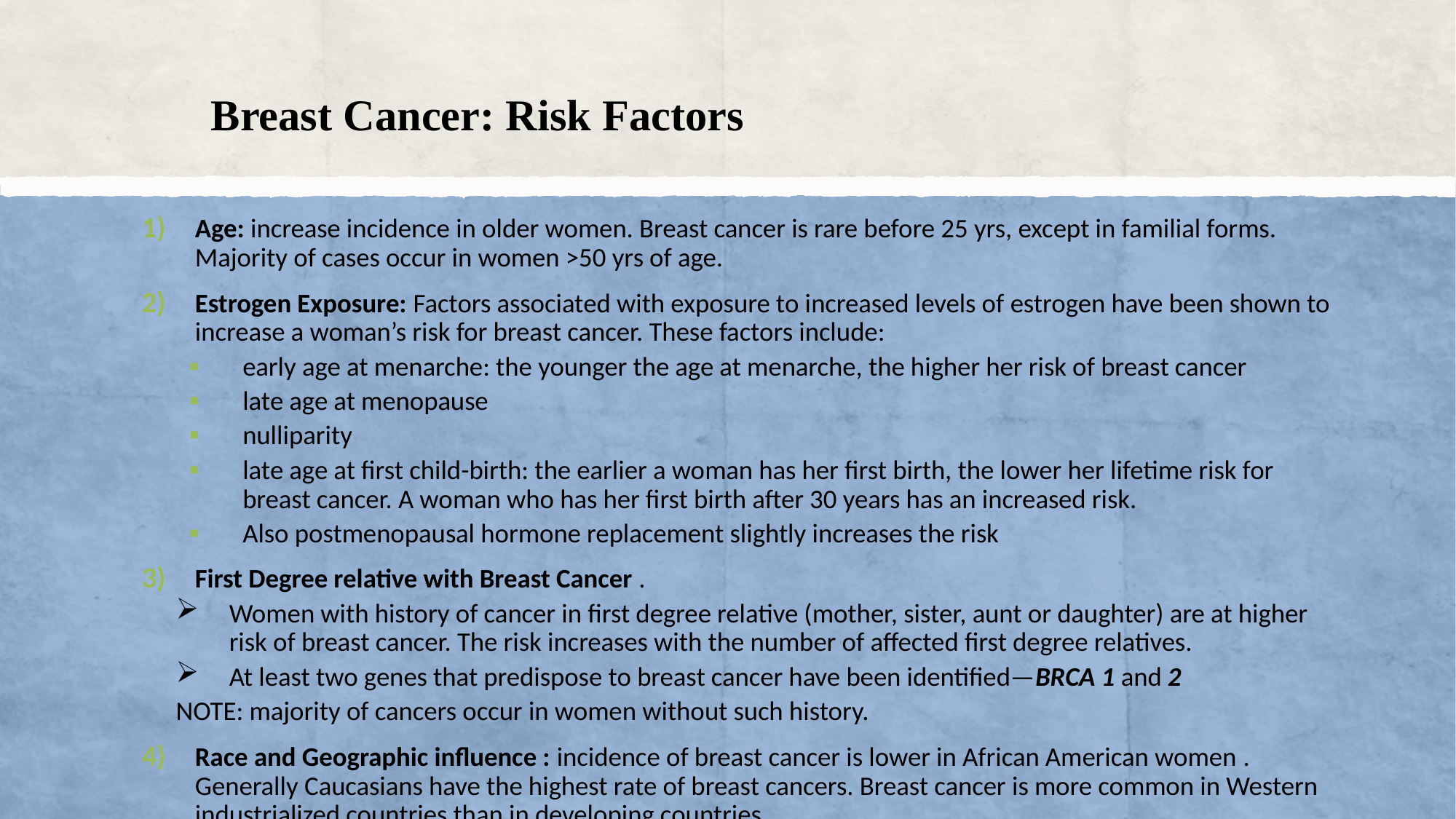

# Breast Cancer: Risk Factors
Age: increase incidence in older women. Breast cancer is rare before 25 yrs, except in familial forms. Majority of cases occur in women >50 yrs of age.
Estrogen Exposure: Factors associated with exposure to increased levels of estrogen have been shown to increase a woman’s risk for breast cancer. These factors include:
early age at menarche: the younger the age at menarche, the higher her risk of breast cancer
late age at menopause
nulliparity
late age at first child-birth: the earlier a woman has her first birth, the lower her lifetime risk for breast cancer. A woman who has her first birth after 30 years has an increased risk.
Also postmenopausal hormone replacement slightly increases the risk
First Degree relative with Breast Cancer .
Women with history of cancer in first degree relative (mother, sister, aunt or daughter) are at higher risk of breast cancer. The risk increases with the number of affected first degree relatives.
At least two genes that predispose to breast cancer have been identified—BRCA 1 and 2
NOTE: majority of cancers occur in women without such history.
Race and Geographic influence : incidence of breast cancer is lower in African American women . Generally Caucasians have the highest rate of breast cancers. Breast cancer is more common in Western industrialized countries than in developing countries.